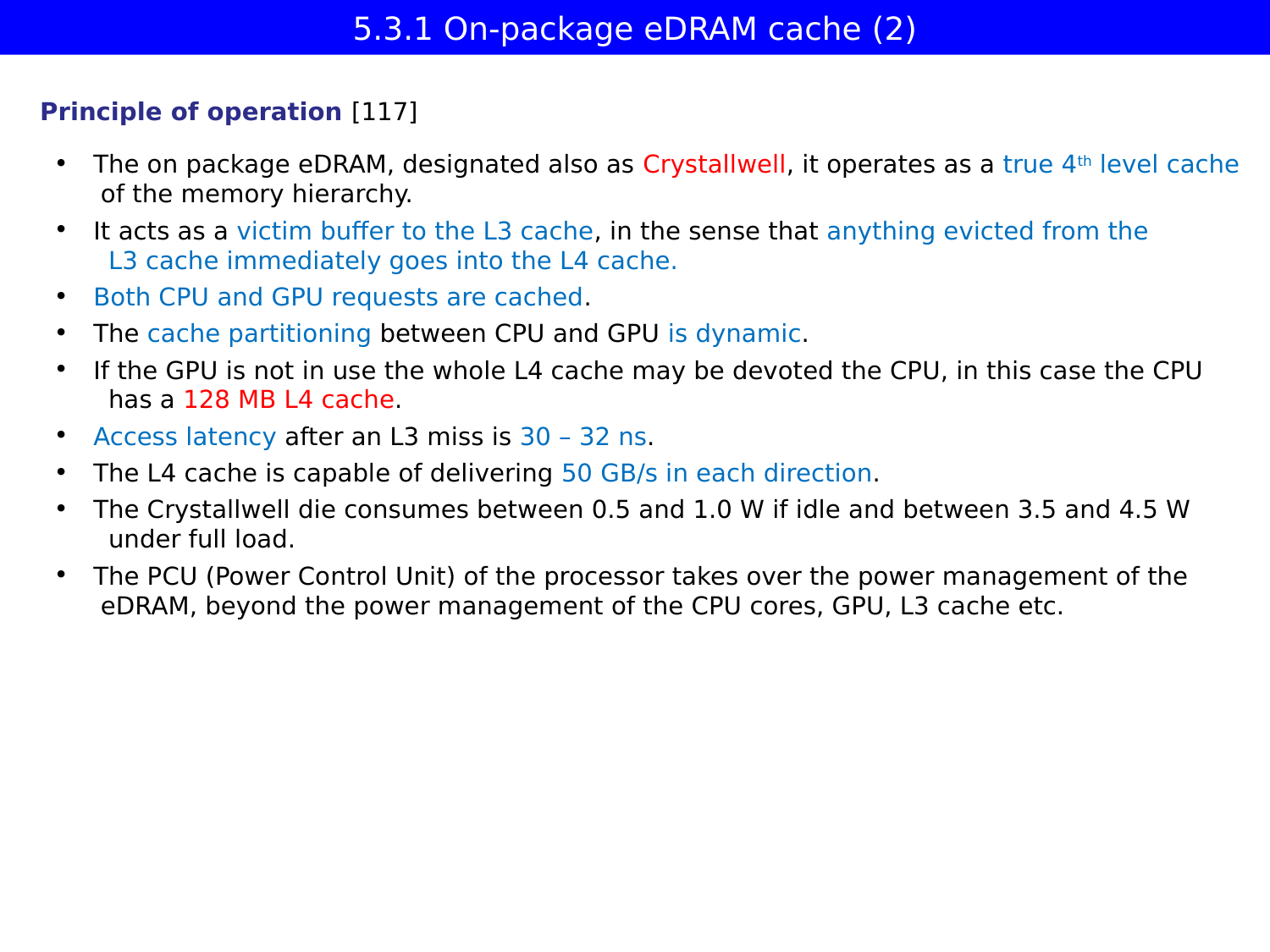

# 5.3.1 On-package eDRAM cache (2)
Principle of operation [117]
The on package eDRAM, designated also as Crystallwell, it operates as a true 4th level cache
      of the memory hierarchy.
It acts as a victim buffer to the L3 cache, in the sense that anything evicted from the
       L3 cache immediately goes into the L4 cache.
Both CPU and GPU requests are cached.
The cache partitioning between CPU and GPU is dynamic.
If the GPU is not in use the whole L4 cache may be devoted the CPU, in this case the CPU
       has a 128 MB L4 cache.
Access latency after an L3 miss is 30 – 32 ns.
The L4 cache is capable of delivering 50 GB/s in each direction.
The Crystallwell die consumes between 0.5 and 1.0 W if idle and between 3.5 and 4.5 W
       under full load.
The PCU (Power Control Unit) of the processor takes over the power management of the
      eDRAM, beyond the power management of the CPU cores, GPU, L3 cache etc.